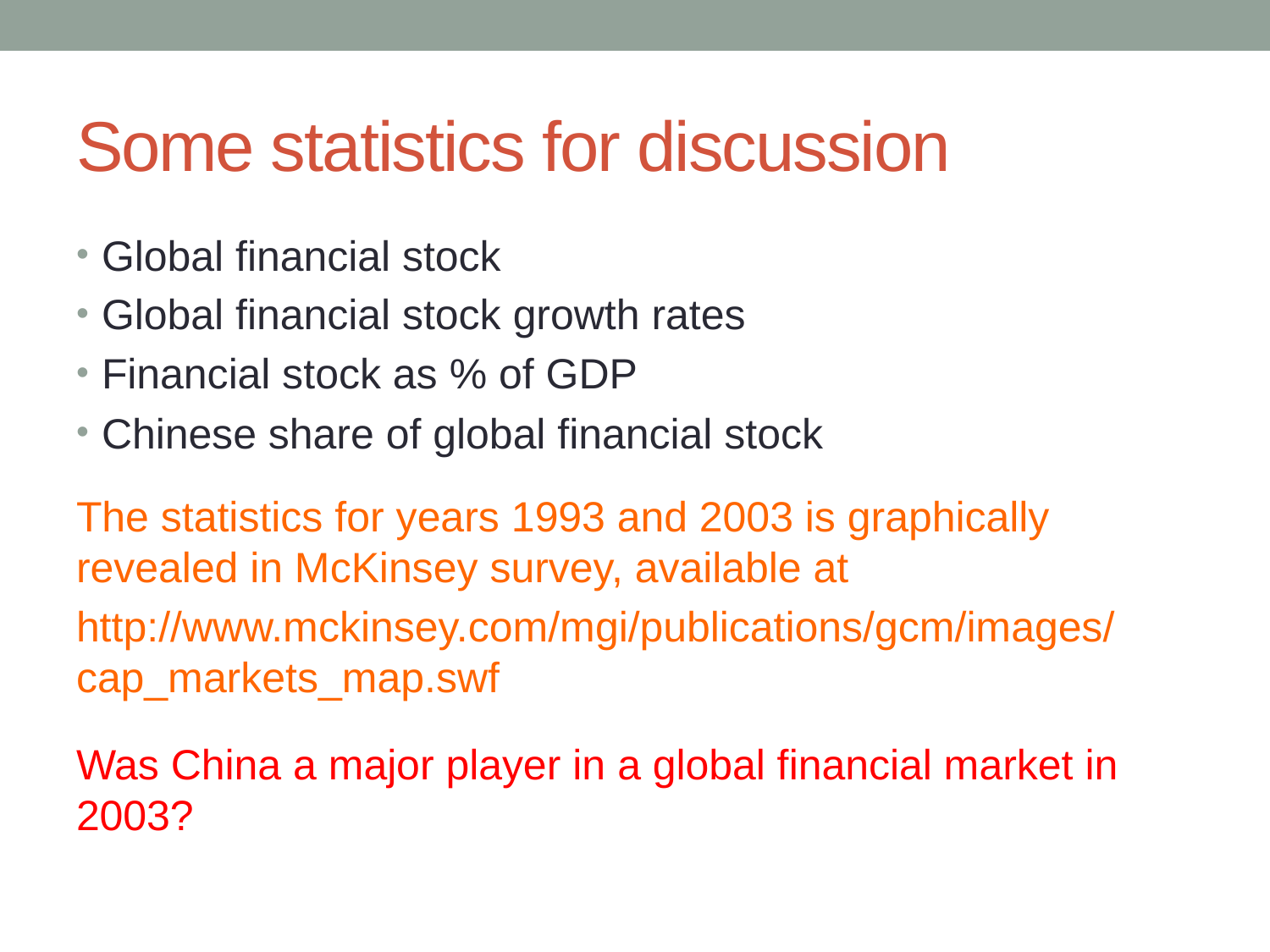

# Some statistics for discussion
Global financial stock
Global financial stock growth rates
Financial stock as % of GDP
Chinese share of global financial stock

The statistics for years 1993 and 2003 is graphically revealed in McKinsey survey, available at
http://www.mckinsey.com/mgi/publications/gcm/images/cap_markets_map.swf

Was China a major player in a global financial market in 2003?